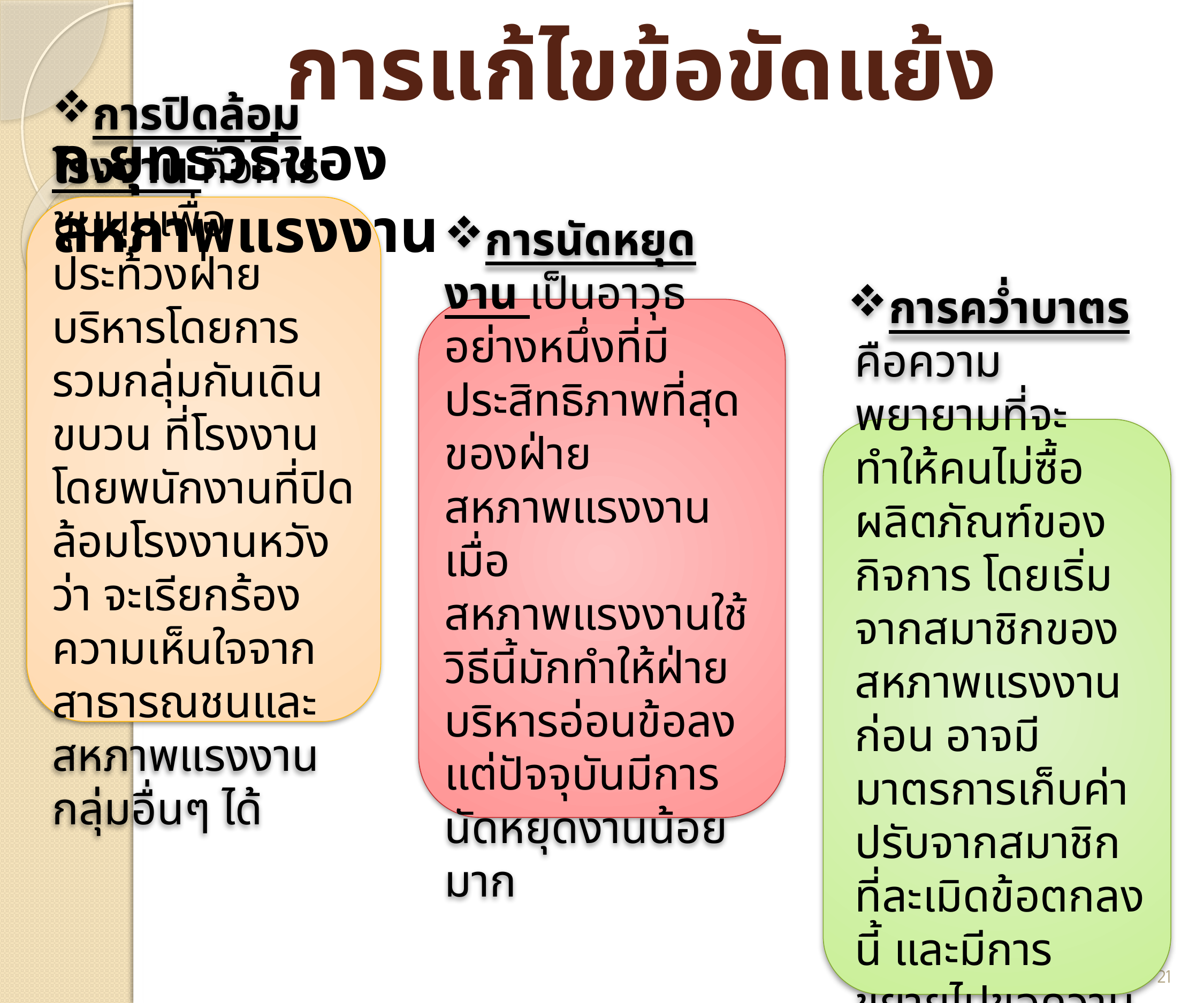

การแก้ไขข้อขัดแย้ง
ก.ยุทธวิธีของสหภาพแรงงาน
การปิดล้อมโรงงาน คือการชุมนุมเพื่อประท้วงฝ่ายบริหารโดยการรวมกลุ่มกันเดินขบวน ที่โรงงานโดยพนักงานที่ปิดล้อมโรงงานหวังว่า จะเรียกร้องความเห็นใจจากสาธารณชนและสหภาพแรงงานกลุ่มอื่นๆ ได้
การนัดหยุดงาน เป็นอาวุธอย่างหนึ่งที่มีประสิทธิภาพที่สุดของฝ่ายสหภาพแรงงานเมื่อสหภาพแรงงานใช้วิธีนี้มักทำให้ฝ่ายบริหารอ่อนข้อลง แต่ปัจจุบันมีการนัดหยุดงานน้อยมาก
การคว่ำบาตร คือความพยายามที่จะทำให้คนไม่ซื้อผลิตภัณฑ์ของกิจการ โดยเริ่มจากสมาชิกของสหภาพแรงงานก่อน อาจมีมาตรการเก็บค่าปรับจากสมาชิกที่ละเมิดข้อตกลงนี้ และมีการขยายไปขอความร่วมมือจากสาธารณะ
21